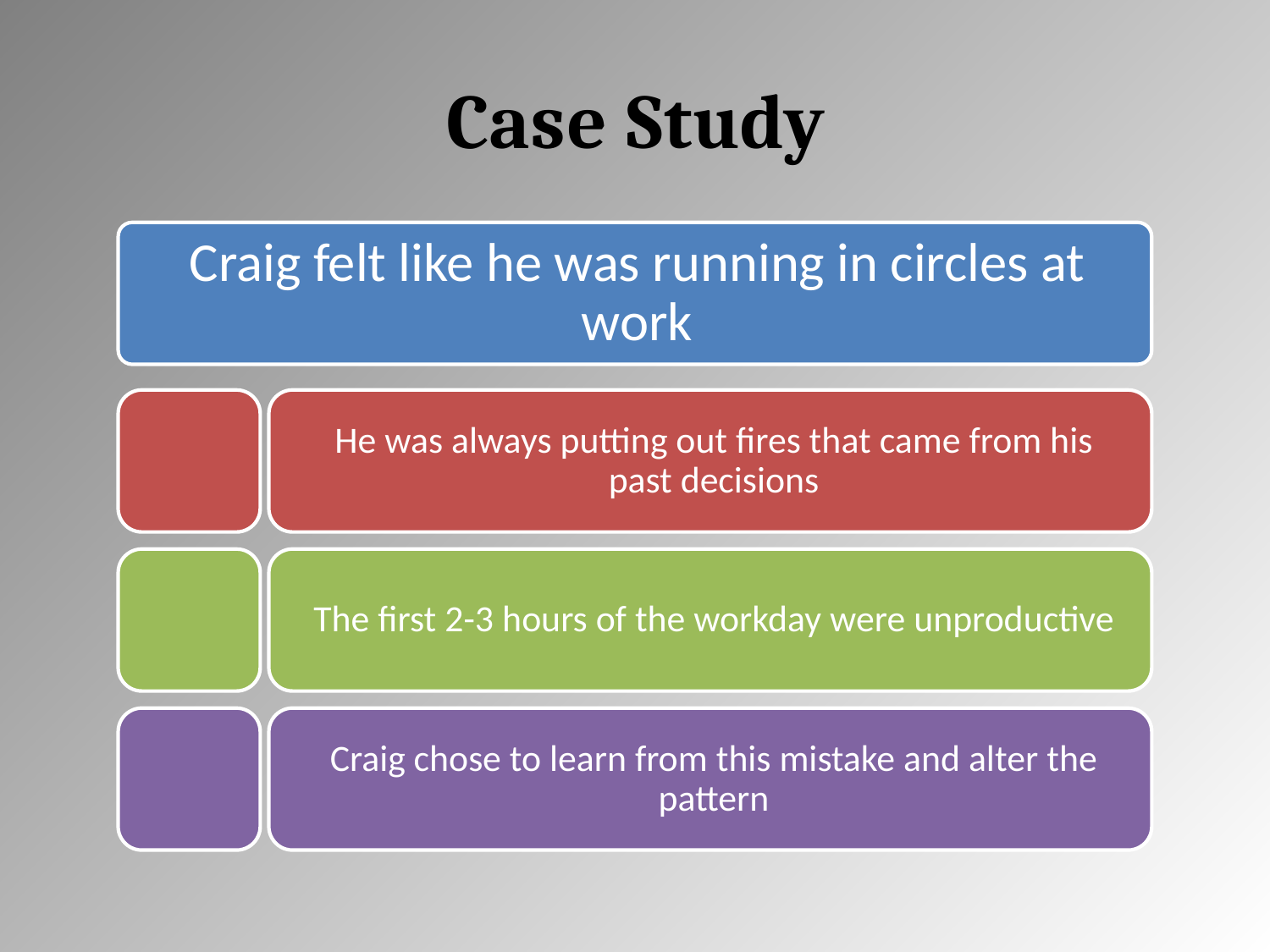

# Case Study
Craig felt like he was running in circles at work
He was always putting out fires that came from his past decisions
The first 2-3 hours of the workday were unproductive
Craig chose to learn from this mistake and alter the pattern